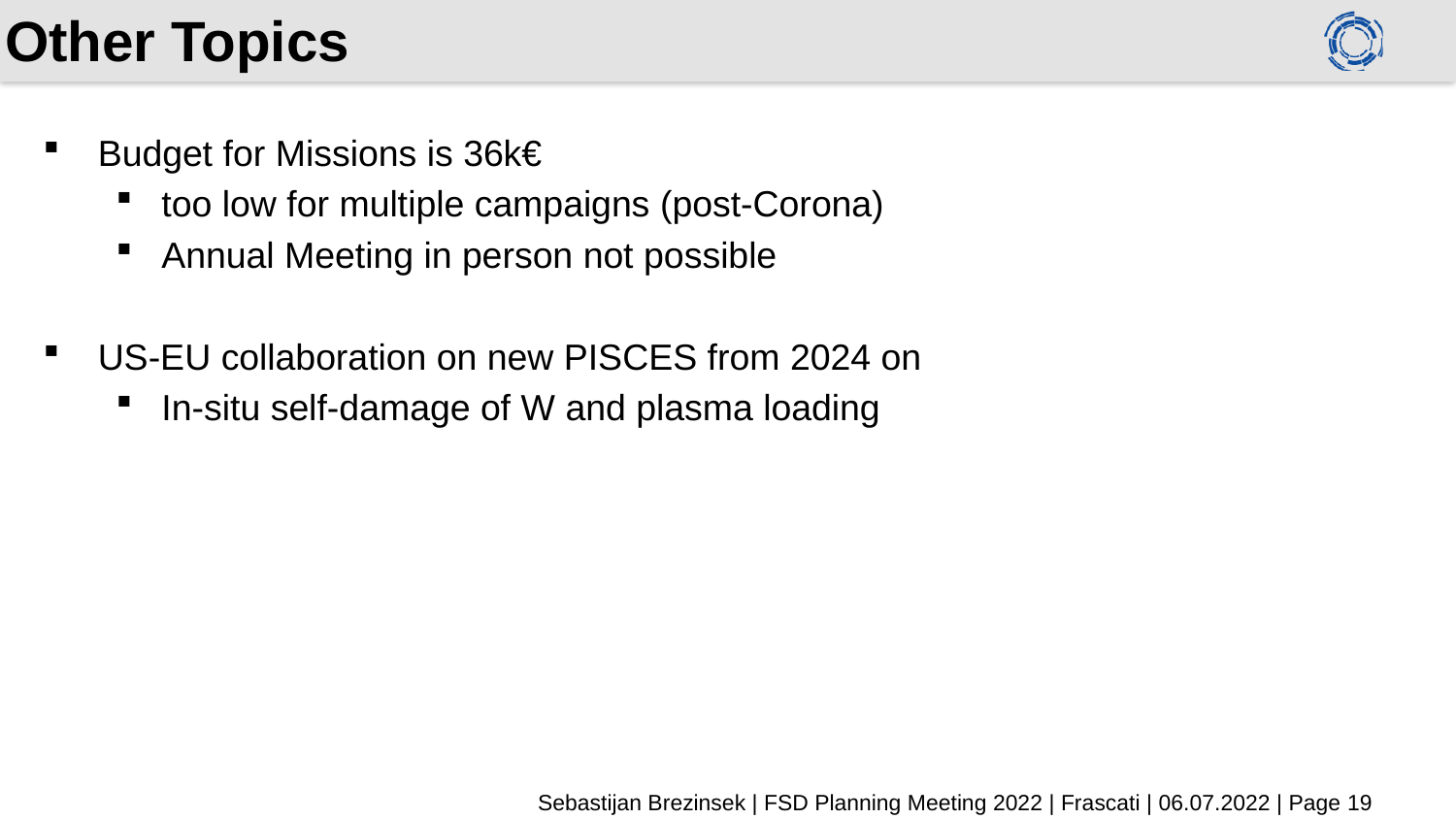

# Other Topics
Budget for Missions is 36k€
too low for multiple campaigns (post-Corona)
Annual Meeting in person not possible

US-EU collaboration on new PISCES from 2024 on
In-situ self-damage of W and plasma loading
Sebastijan Brezinsek | FSD Planning Meeting 2022 | Frascati | 06.07.2022 | Page 19